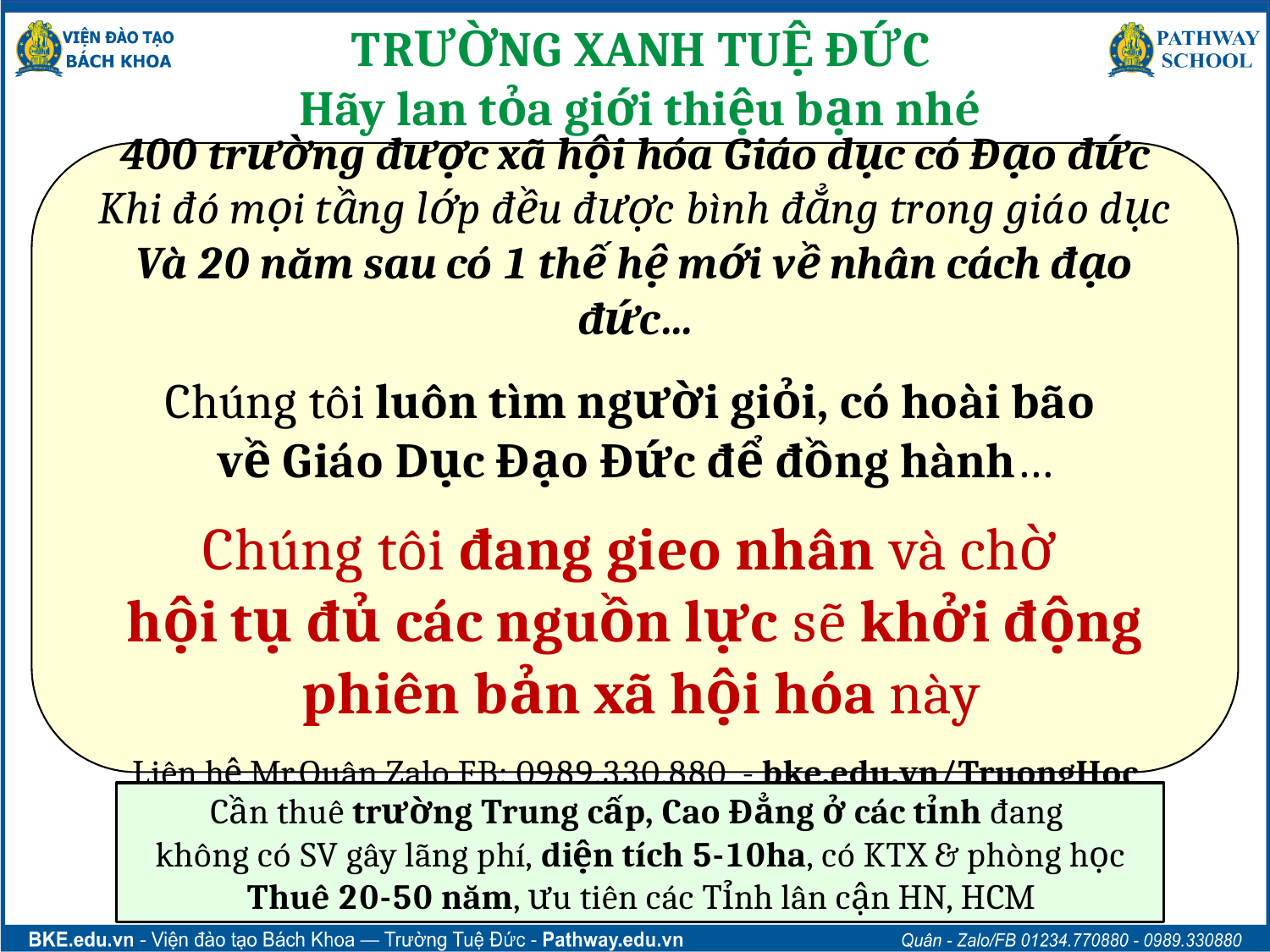

TRƯỜNG XANH TUỆ ĐỨC
Hãy lan tỏa giới thiệu bạn nhé
400 trường được xã hội hóa Giáo dục có Đạo đức
Khi đó mọi tầng lớp đều được bình đẳng trong giáo dục
Và 20 năm sau có 1 thế hệ mới về nhân cách đạo đức...

Chúng tôi luôn tìm người giỏi, có hoài bão
về Giáo Dục Đạo Đức để đồng hành…

Chúng tôi đang gieo nhân và chờ
hội tụ đủ các nguồn lực sẽ khởi động
 phiên bản xã hội hóa này

Liên hệ Mr.Quân Zalo FB: 0989.330.880  - bke.edu.vn/TruongHoc
Cần thuê trường Trung cấp, Cao Đẳng ở các tỉnh đang
không có SV gây lãng phí, diện tích 5-10ha, có KTX & phòng học
Thuê 20-50 năm, ưu tiên các Tỉnh lân cận HN, HCM